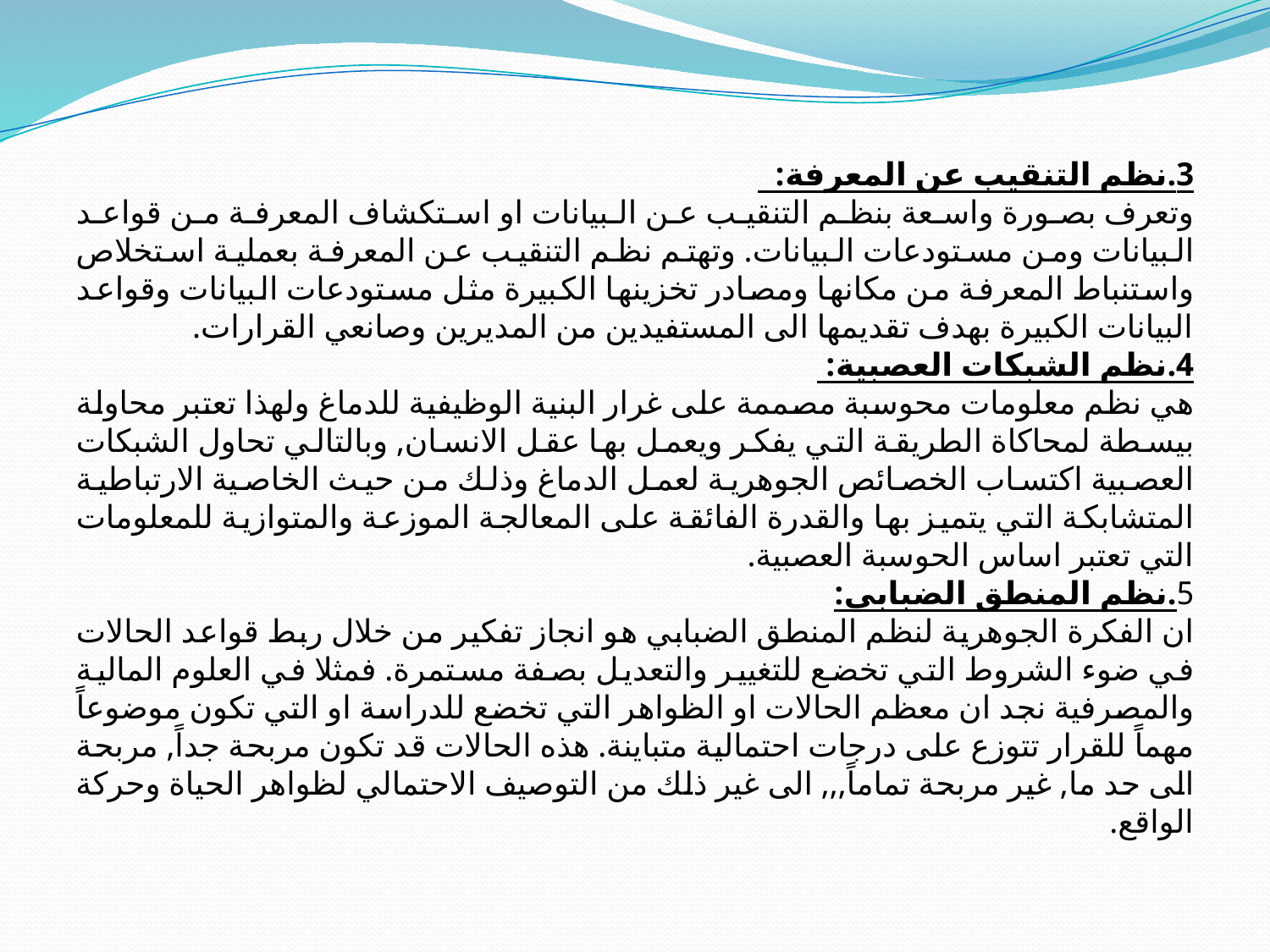

3.نظم التنقيب عن المعرفة:
وتعرف بصورة واسعة بنظم التنقيب عن البيانات او استكشاف المعرفة من قواعد البيانات ومن مستودعات البيانات. وتهتم نظم التنقيب عن المعرفة بعملية استخلاص واستنباط المعرفة من مكانها ومصادر تخزينها الكبيرة مثل مستودعات البيانات وقواعد البيانات الكبيرة بهدف تقديمها الى المستفيدين من المديرين وصانعي القرارات.
4.نظم الشبكات العصبية:
هي نظم معلومات محوسبة مصممة على غرار البنية الوظيفية للدماغ ولهذا تعتبر محاولة بيسطة لمحاكاة الطريقة التي يفكر ويعمل بها عقل الانسان, وبالتالي تحاول الشبكات العصبية اكتساب الخصائص الجوهرية لعمل الدماغ وذلك من حيث الخاصية الارتباطية المتشابكة التي يتميز بها والقدرة الفائقة على المعالجة الموزعة والمتوازية للمعلومات التي تعتبر اساس الحوسبة العصبية.
5.نظم المنطق الضبابي:
ان الفكرة الجوهرية لنظم المنطق الضبابي هو انجاز تفكير من خلال ربط قواعد الحالات في ضوء الشروط التي تخضع للتغيير والتعديل بصفة مستمرة. فمثلا في العلوم المالية والمصرفية نجد ان معظم الحالات او الظواهر التي تخضع للدراسة او التي تكون موضوعاً مهماً للقرار تتوزع على درجات احتمالية متباينة. هذه الحالات قد تكون مربحة جداً, مربحة الى حد ما, غير مربحة تماماً,,, الى غير ذلك من التوصيف الاحتمالي لظواهر الحياة وحركة الواقع.